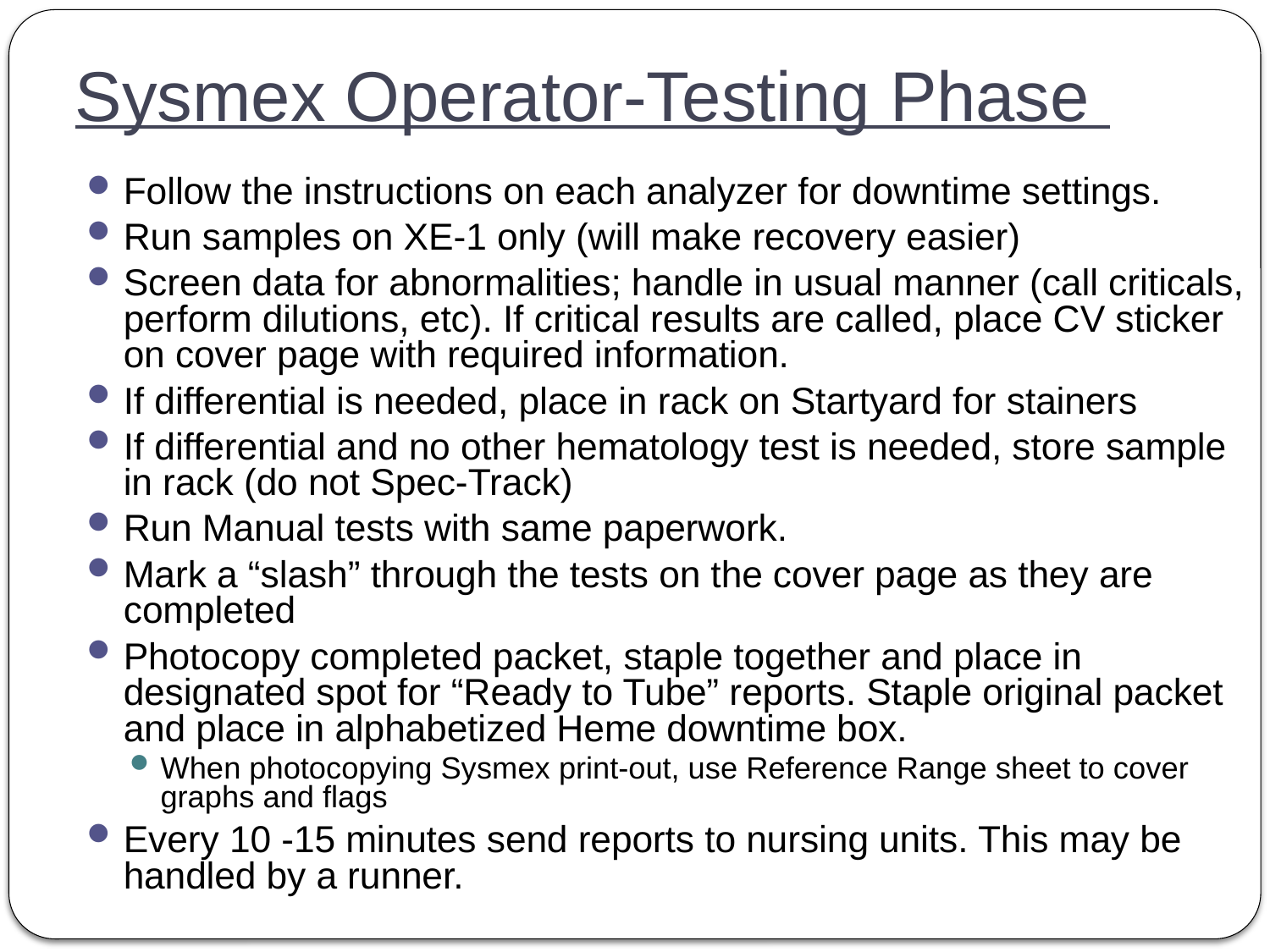

Sysmex Operator-Testing Phase
Follow the instructions on each analyzer for downtime settings.
Run samples on XE-1 only (will make recovery easier)
Screen data for abnormalities; handle in usual manner (call criticals, perform dilutions, etc). If critical results are called, place CV sticker on cover page with required information.
If differential is needed, place in rack on Startyard for stainers
If differential and no other hematology test is needed, store sample in rack (do not Spec-Track)
Run Manual tests with same paperwork.
Mark a “slash” through the tests on the cover page as they are completed
Photocopy completed packet, staple together and place in designated spot for “Ready to Tube” reports. Staple original packet and place in alphabetized Heme downtime box.
When photocopying Sysmex print-out, use Reference Range sheet to cover graphs and flags
Every 10 -15 minutes send reports to nursing units. This may be handled by a runner.